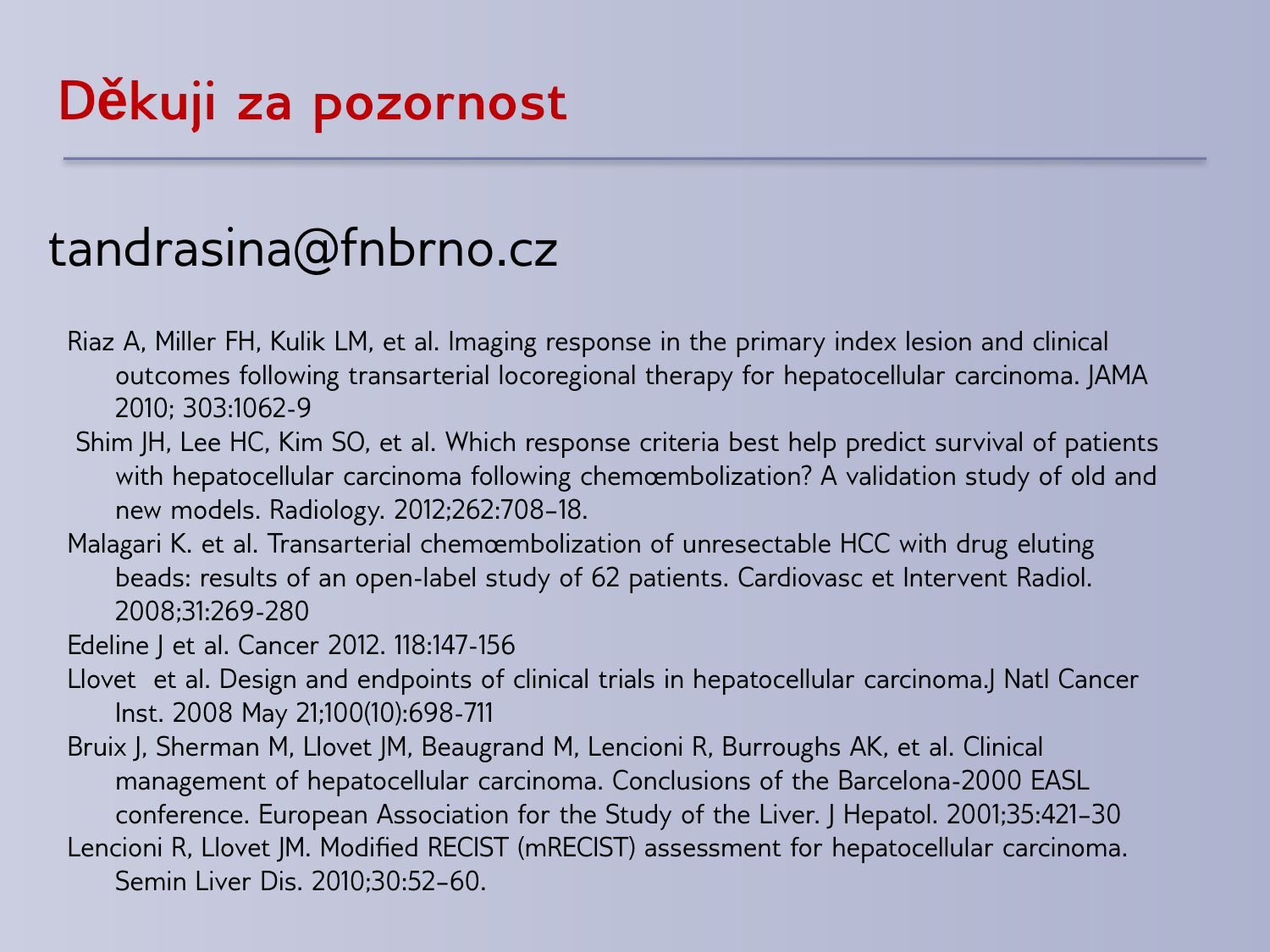

Děkuji za pozornost
# tandrasina@fnbrno.cz
Riaz A, Miller FH, Kulik LM, et al. Imaging response in the primary index lesion and clinical outcomes following transarterial locoregional therapy for hepatocellular carcinoma. JAMA 2010; 303:1062-9
 Shim JH, Lee HC, Kim SO, et al. Which response criteria best help predict survival of patients with hepatocellular carcinoma following chemoembolization? A validation study of old and new models. Radiology. 2012;262:708–18.
Malagari K. et al. Transarterial chemoembolization of unresectable HCC with drug eluting beads: results of an open-label study of 62 patients. Cardiovasc et Intervent Radiol. 2008;31:269-280
Edeline J et al. Cancer 2012. 118:147-156
Llovet  et al. Design and endpoints of clinical trials in hepatocellular carcinoma.J Natl Cancer Inst. 2008 May 21;100(10):698-711
Bruix J, Sherman M, Llovet JM, Beaugrand M, Lencioni R, Burroughs AK, et al. Clinical management of hepatocellular carcinoma. Conclusions of the Barcelona-2000 EASL conference. European Association for the Study of the Liver. J Hepatol. 2001;35:421–30
Lencioni R, Llovet JM. Modified RECIST (mRECIST) assessment for hepatocellular carcinoma. Semin Liver Dis. 2010;30:52–60.